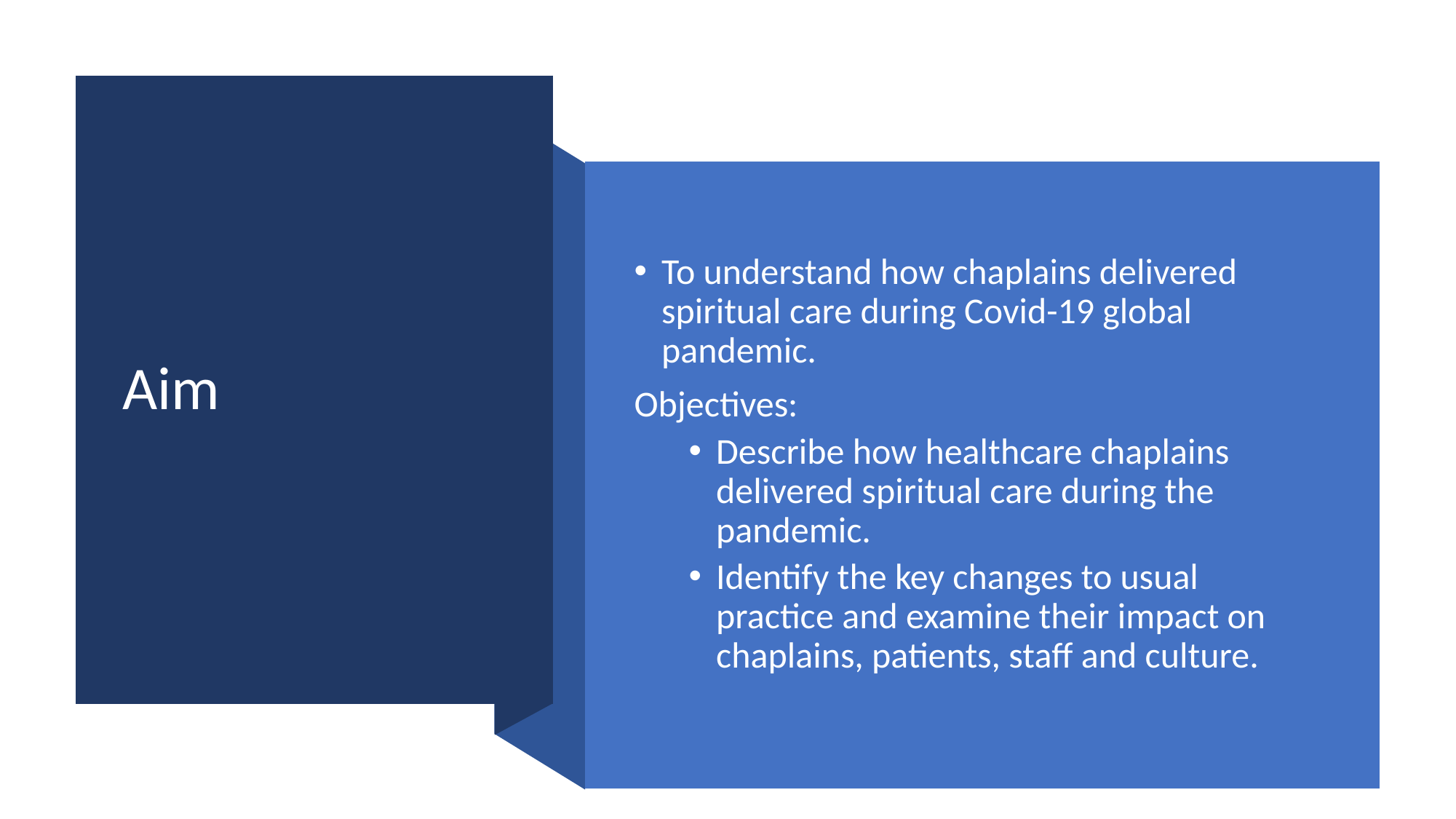

# Aim

To understand how chaplains delivered spiritual care during Covid-19 global pandemic.
Objectives:
Describe how healthcare chaplains delivered spiritual care during the pandemic.
Identify the key changes to usual practice and examine their impact on chaplains, patients, staff and culture.